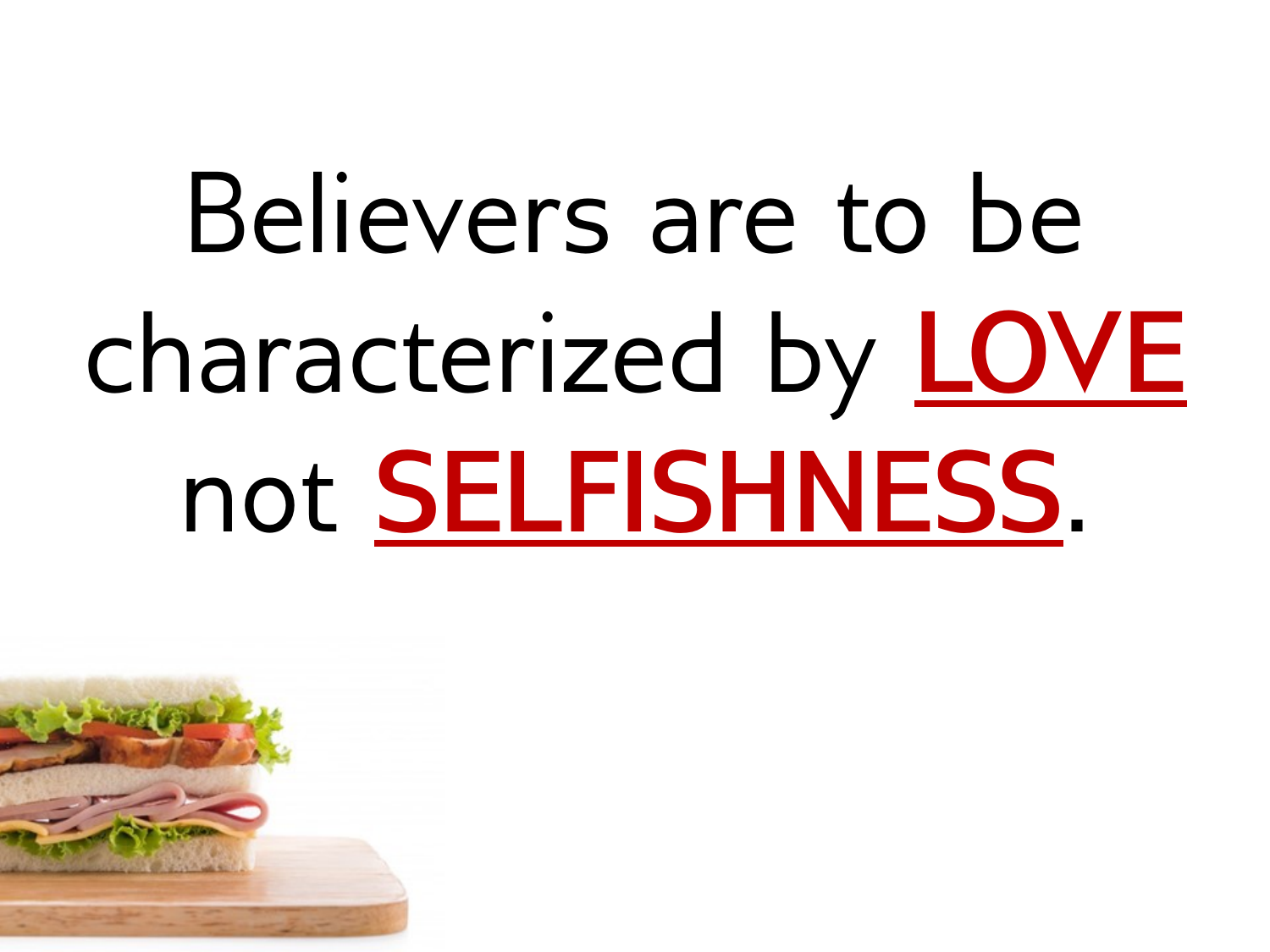

Believers are to be characterized by LOVE not SELFISHNESS.